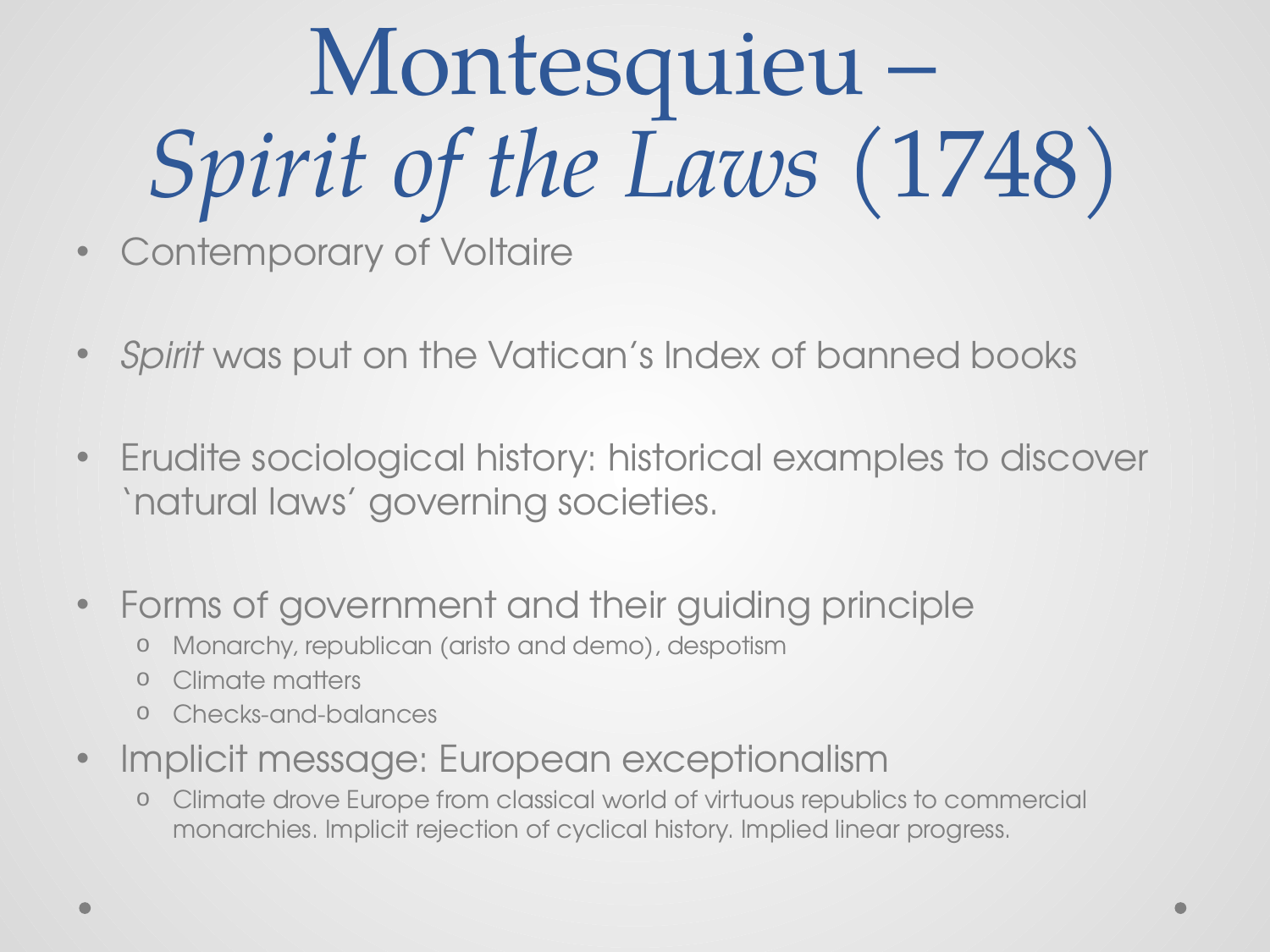

# Montesquieu – Spirit of the Laws (1748)
Contemporary of Voltaire

Spirit was put on the Vatican’s Index of banned books

Erudite sociological history: historical examples to discover ‘natural laws’ governing societies.

Forms of government and their guiding principle
Monarchy, republican (aristo and demo), despotism
Climate matters
Checks-and-balances
Implicit message: European exceptionalism
Climate drove Europe from classical world of virtuous republics to commercial monarchies. Implicit rejection of cyclical history. Implied linear progress.